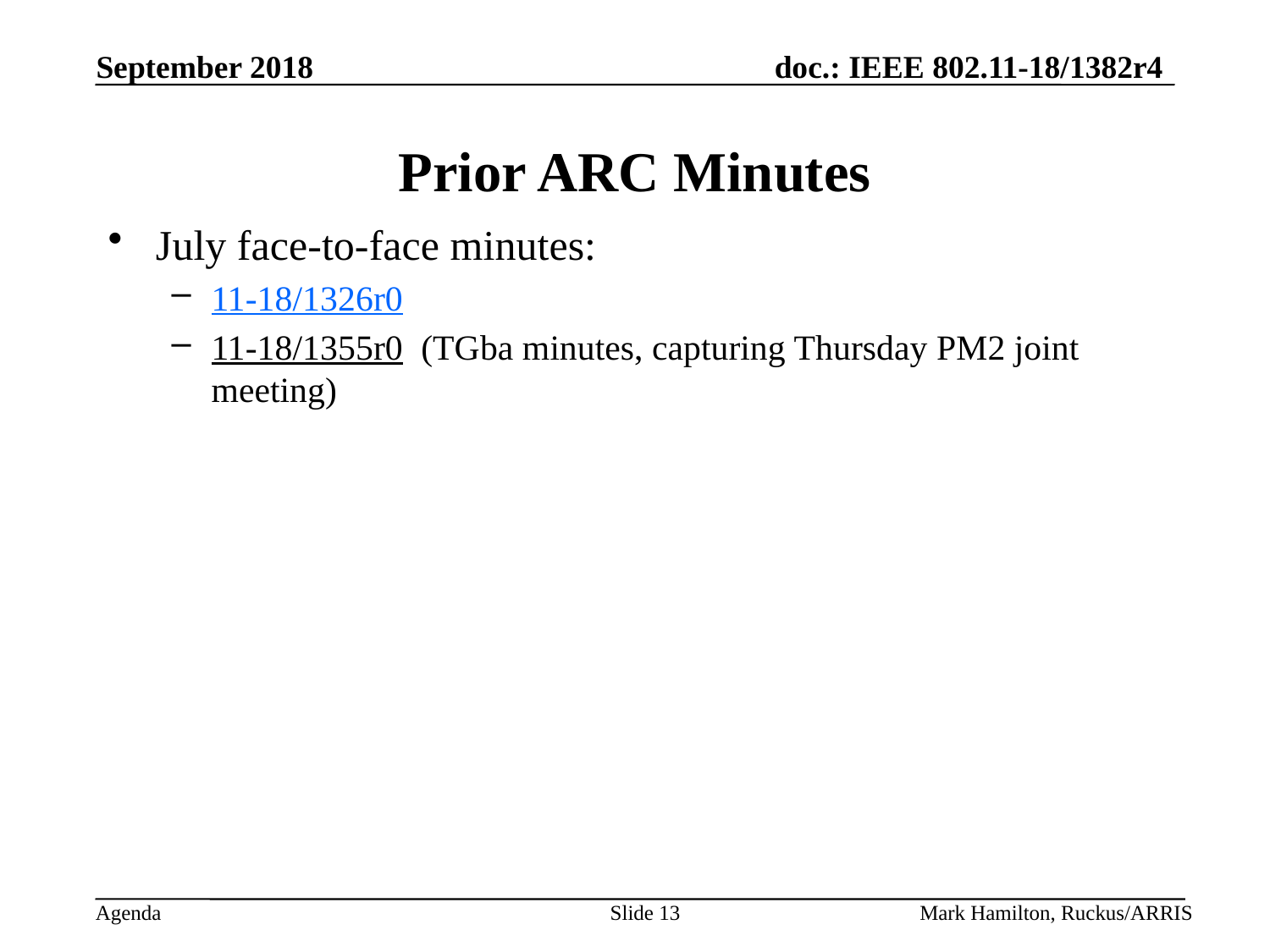

# Prior ARC Minutes
July face-to-face minutes:
11-18/1326r0
11-18/1355r0  (TGba minutes, capturing Thursday PM2 joint meeting)